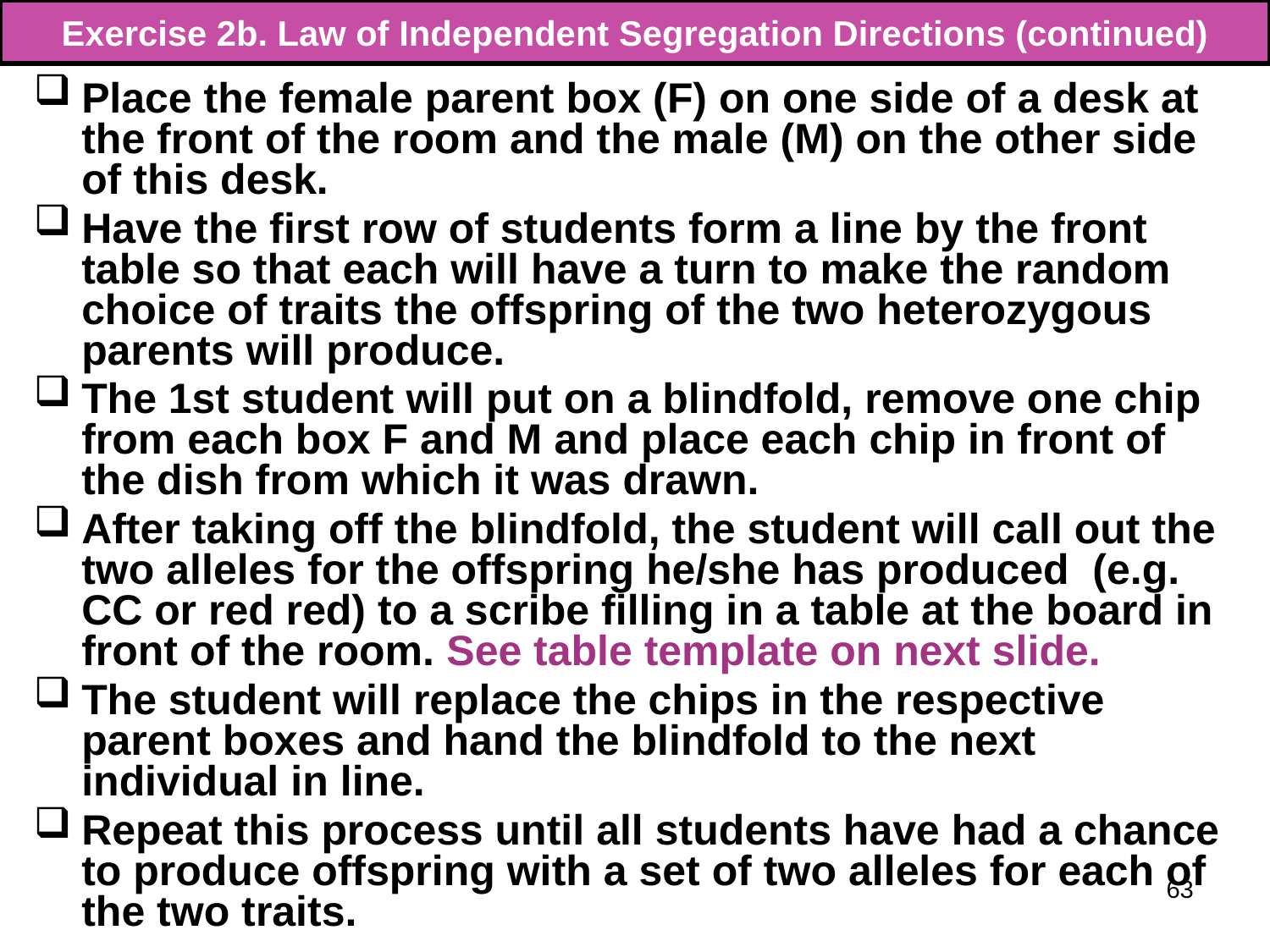

# Exercise 2b. Law of Independent Segregation Directions (continued)
Place the female parent box (F) on one side of a desk at the front of the room and the male (M) on the other side of this desk.
Have the first row of students form a line by the front table so that each will have a turn to make the random choice of traits the offspring of the two heterozygous parents will produce.
The 1st student will put on a blindfold, remove one chip from each box F and M and place each chip in front of the dish from which it was drawn.
After taking off the blindfold, the student will call out the two alleles for the offspring he/she has produced  (e.g. CC or red red) to a scribe filling in a table at the board in front of the room. See table template on next slide.
The student will replace the chips in the respective parent boxes and hand the blindfold to the next individual in line.
Repeat this process until all students have had a chance to produce offspring with a set of two alleles for each of the two traits.
63